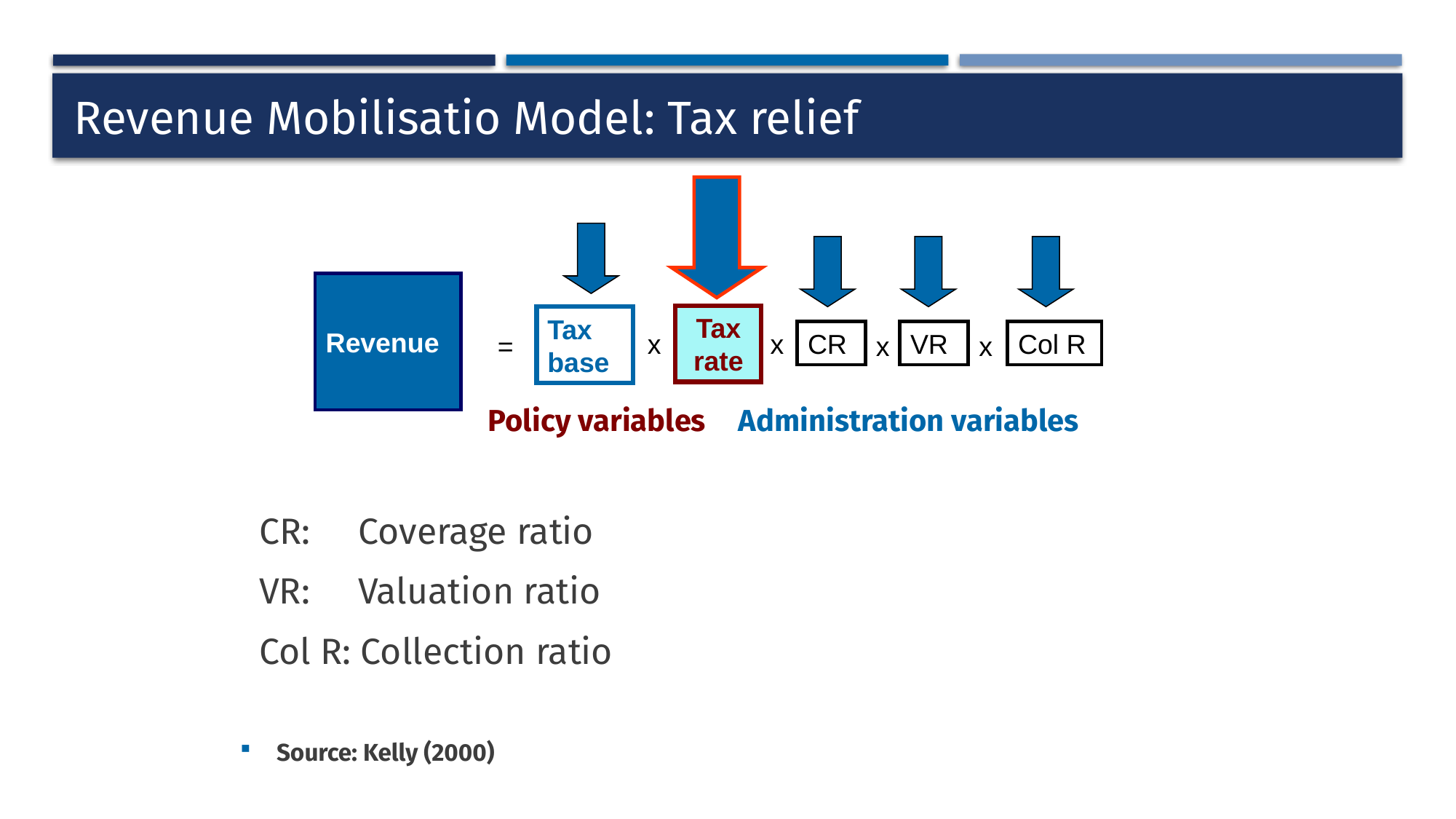

# Revenue Mobilisatio Model: Tax relief

                      Policy variables    Administration variables

  CR:     Coverage ratio
  VR:     Valuation ratio
  Col R: Collection ratio

Source: Kelly (2000)

Revenue

Tax rate
Tax base
x
x
CR
VR
Col R
=
x
x